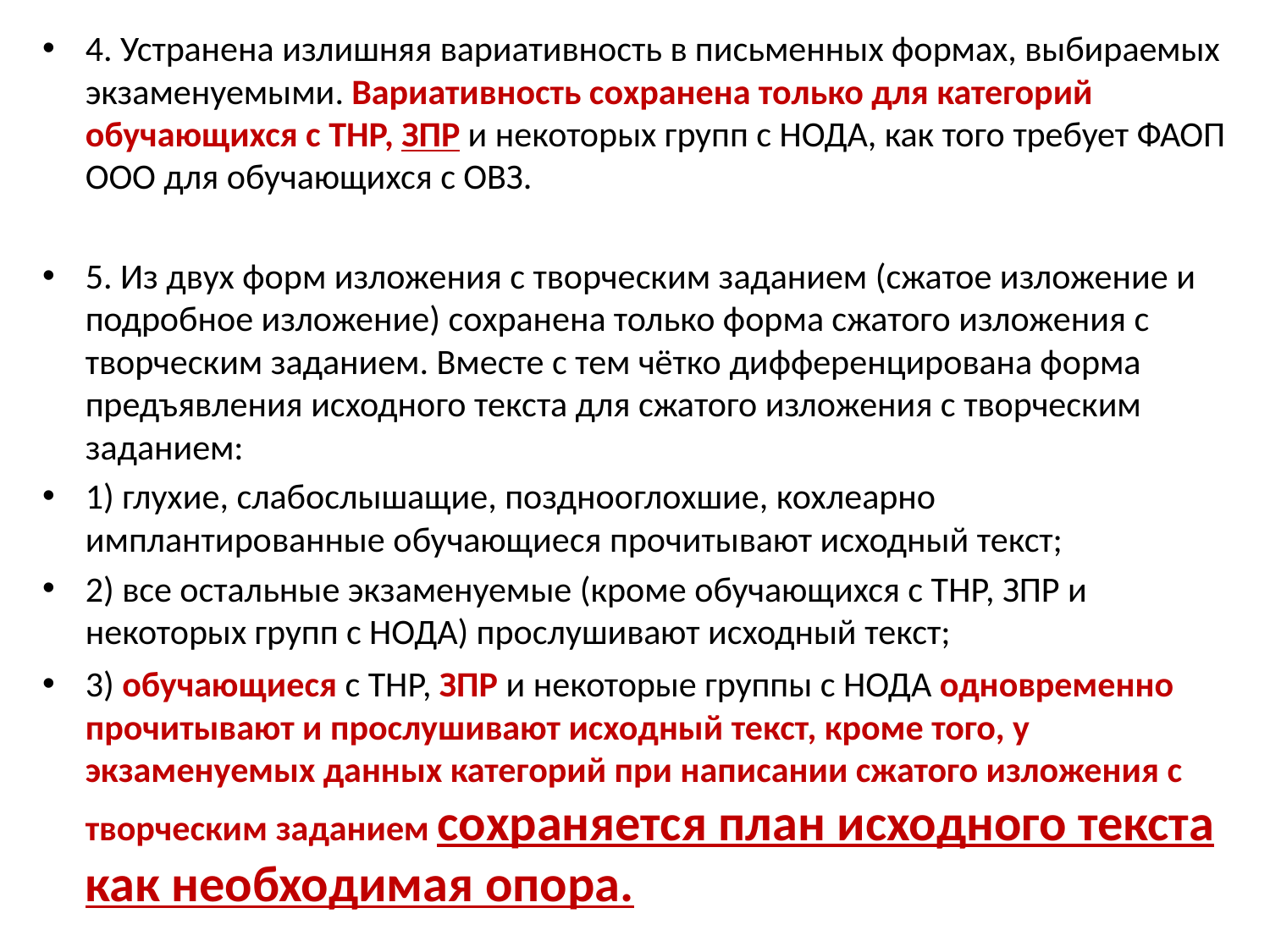

4. Устранена излишняя вариативность в письменных формах, выбираемых экзаменуемыми. Вариативность сохранена только для категорий обучающихся с ТНР, ЗПР и некоторых групп с НОДА, как того требует ФАОП ООО для обучающихся с ОВЗ.

5. Из двух форм изложения с творческим заданием (сжатое изложение и подробное изложение) сохранена только форма сжатого изложения с творческим заданием. Вместе с тем чётко дифференцирована форма предъявления исходного текста для сжатого изложения с творческим заданием:
1) глухие, слабослышащие, позднооглохшие, кохлеарно имплантированные обучающиеся прочитывают исходный текст;
2) все остальные экзаменуемые (кроме обучающихся с ТНР, ЗПР и некоторых групп с НОДА) прослушивают исходный текст;
3) обучающиеся с ТНР, ЗПР и некоторые группы с НОДА одновременно прочитывают и прослушивают исходный текст, кроме того, у экзаменуемых данных категорий при написании сжатого изложения с творческим заданием сохраняется план исходного текста как необходимая опора.